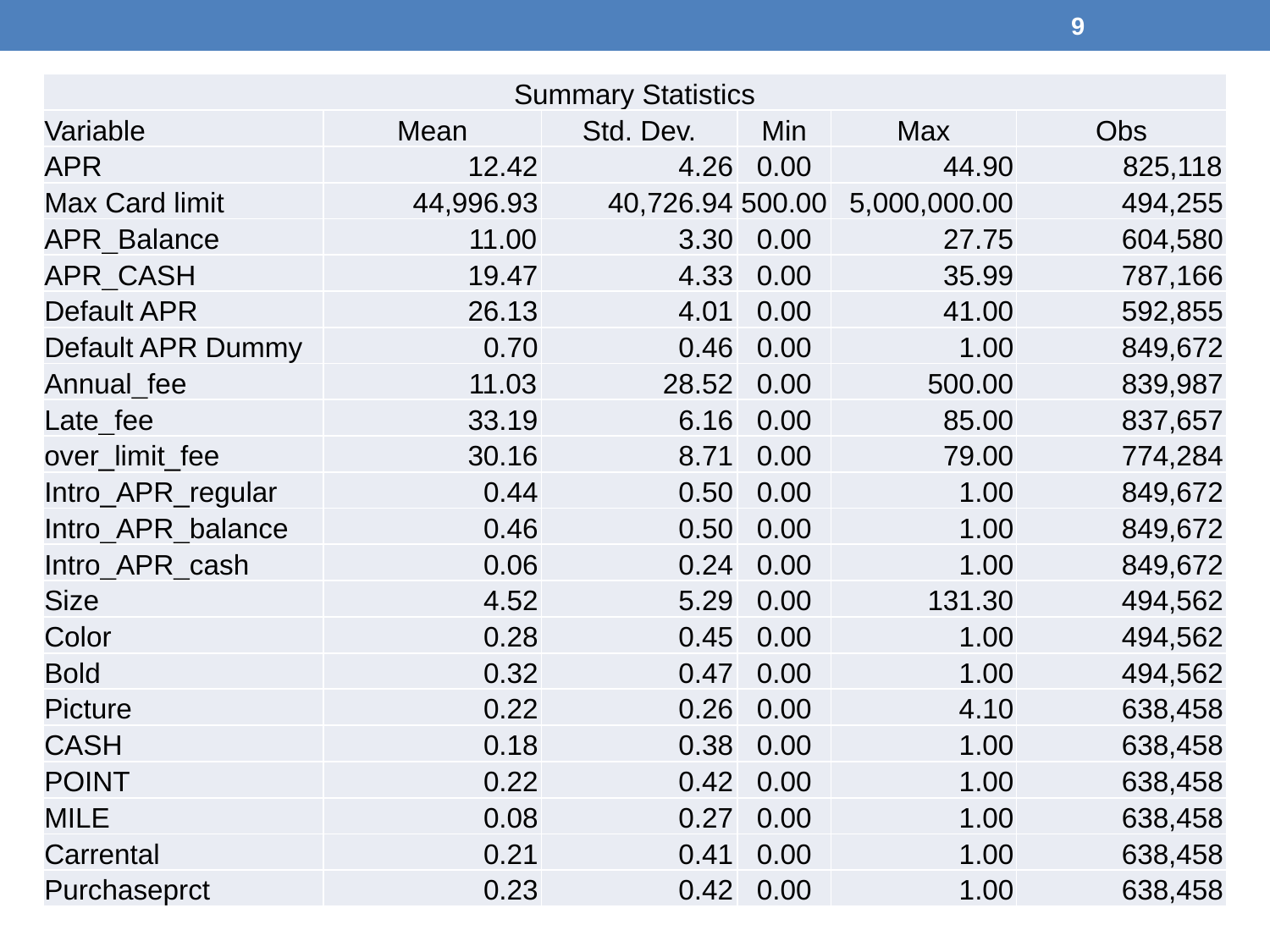

9
| Summary Statistics |  |  |  |  |  |
| --- | --- | --- | --- | --- | --- |
| Variable | Mean | Std. Dev. | Min | Max | Obs |
| APR | 12.42 | 4.26 | 0.00 | 44.90 | 825,118 |
| Max Card limit | 44,996.93 | 40,726.94 | 500.00 | 5,000,000.00 | 494,255 |
| APR\_Balance | 11.00 | 3.30 | 0.00 | 27.75 | 604,580 |
| APR\_CASH | 19.47 | 4.33 | 0.00 | 35.99 | 787,166 |
| Default APR | 26.13 | 4.01 | 0.00 | 41.00 | 592,855 |
| Default APR Dummy | 0.70 | 0.46 | 0.00 | 1.00 | 849,672 |
| Annual\_fee | 11.03 | 28.52 | 0.00 | 500.00 | 839,987 |
| Late\_fee | 33.19 | 6.16 | 0.00 | 85.00 | 837,657 |
| over\_limit\_fee | 30.16 | 8.71 | 0.00 | 79.00 | 774,284 |
| Intro\_APR\_regular | 0.44 | 0.50 | 0.00 | 1.00 | 849,672 |
| Intro\_APR\_balance | 0.46 | 0.50 | 0.00 | 1.00 | 849,672 |
| Intro\_APR\_cash | 0.06 | 0.24 | 0.00 | 1.00 | 849,672 |
| Size | 4.52 | 5.29 | 0.00 | 131.30 | 494,562 |
| Color | 0.28 | 0.45 | 0.00 | 1.00 | 494,562 |
| Bold | 0.32 | 0.47 | 0.00 | 1.00 | 494,562 |
| Picture | 0.22 | 0.26 | 0.00 | 4.10 | 638,458 |
| CASH | 0.18 | 0.38 | 0.00 | 1.00 | 638,458 |
| POINT | 0.22 | 0.42 | 0.00 | 1.00 | 638,458 |
| MILE | 0.08 | 0.27 | 0.00 | 1.00 | 638,458 |
| Carrental | 0.21 | 0.41 | 0.00 | 1.00 | 638,458 |
| Purchaseprct | 0.23 | 0.42 | 0.00 | 1.00 | 638,458 |
#